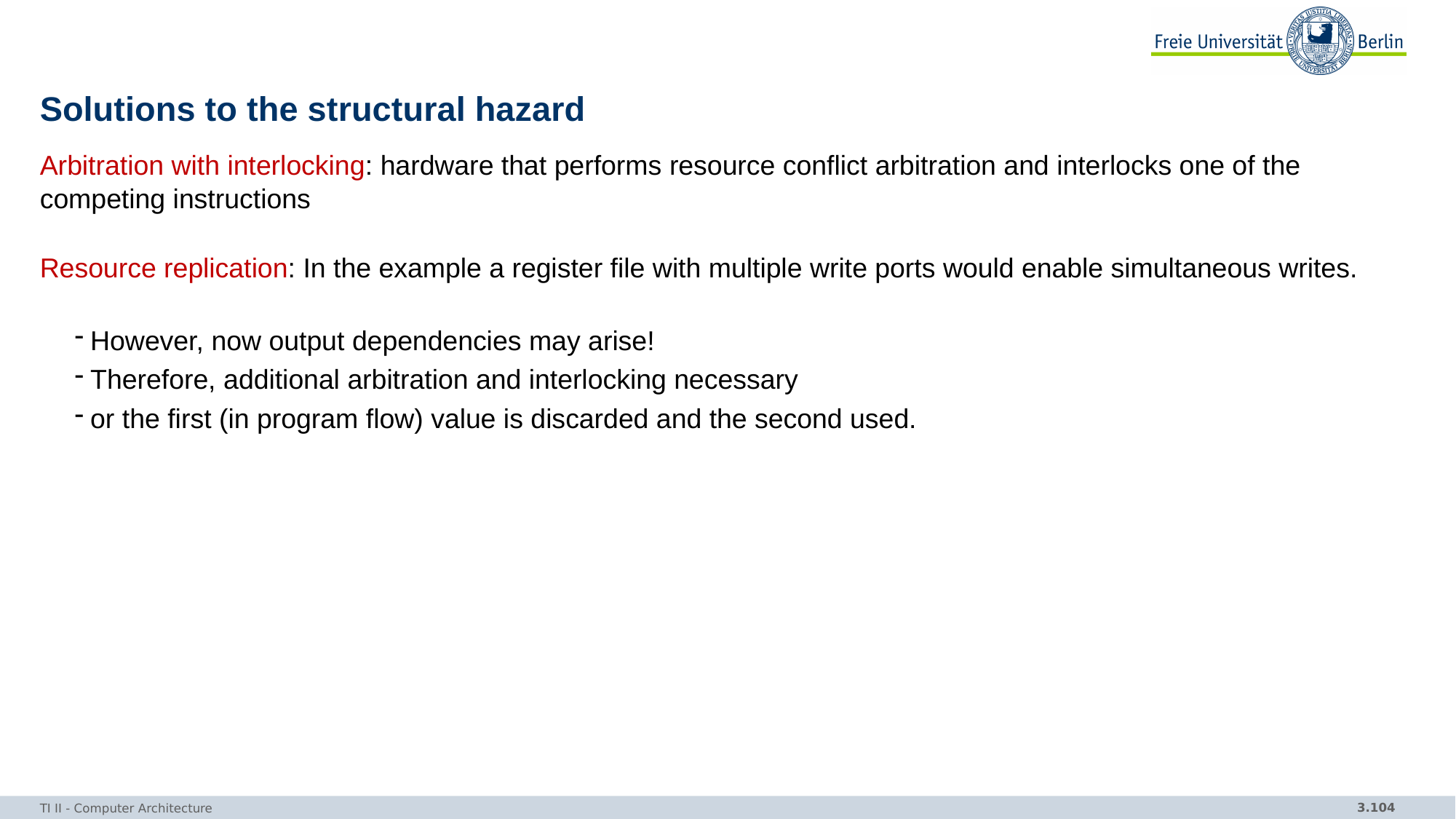

# Solutions to the structural hazard
Arbitration with interlocking: hardware that performs resource conflict arbitration and interlocks one of the competing instructions
Resource replication: In the example a register file with multiple write ports would enable simultaneous writes.
However, now output dependencies may arise!
Therefore, additional arbitration and interlocking necessary
or the first (in program flow) value is discarded and the second used.
TI II - Computer Architecture